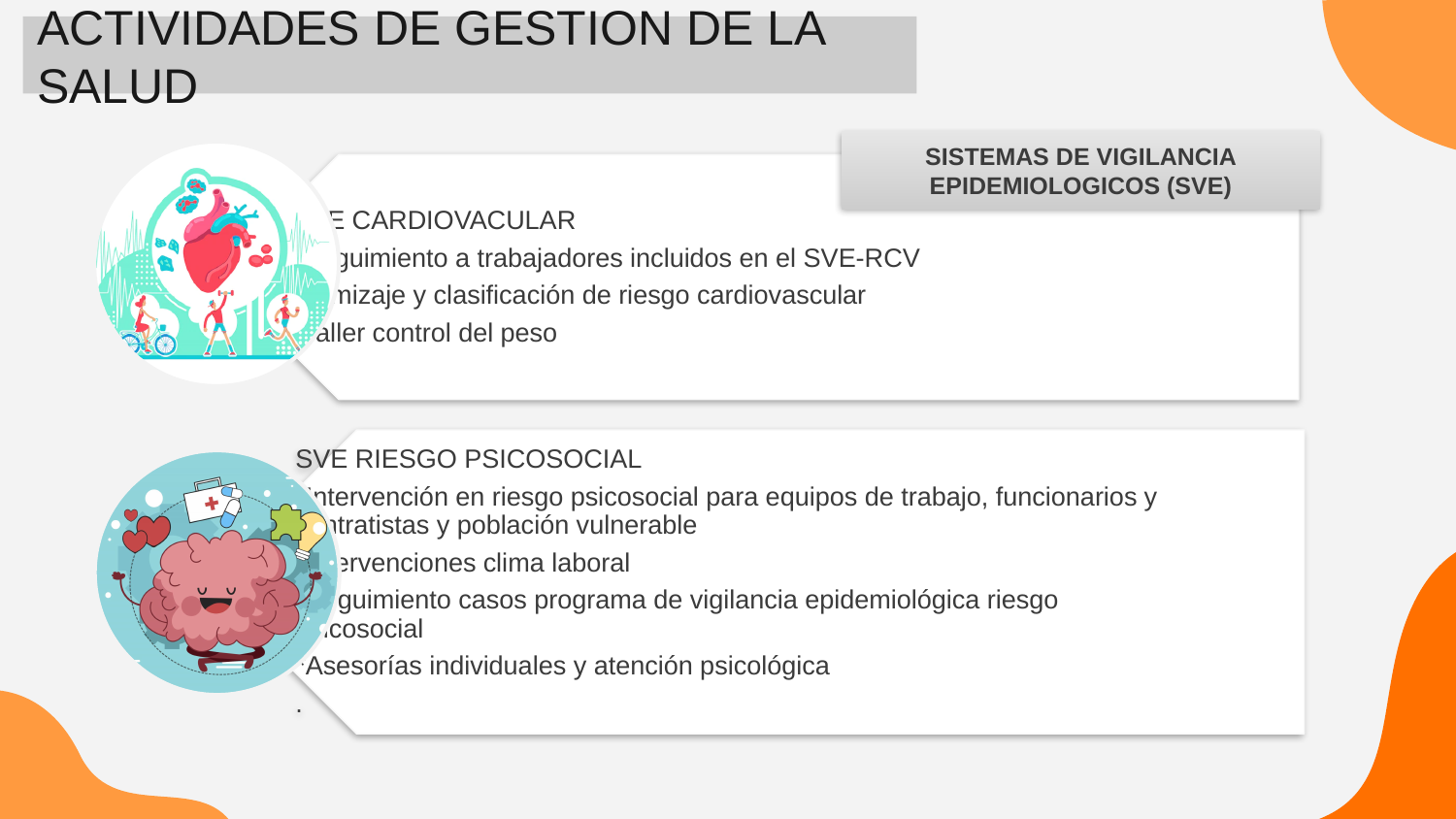

ACTIVIDADES DE GESTION DE LA SALUD
SISTEMAS DE VIGILANCIA EPIDEMIOLOGICOS (SVE)
SVE CARDIOVACULAR
*Seguimiento a trabajadores incluidos en el SVE-RCV​
*Tamizaje y clasificación de riesgo cardiovascular​
*Taller control del peso
SVE RIESGO PSICOSOCIAL
*Intervención en riesgo psicosocial para equipos de trabajo, funcionarios y contratistas ​y población vulnerable​
*Intervenciones clima laboral ​
*Seguimiento casos programa de vigilancia epidemiológica riesgo psicosocial ​
*Asesorías individuales y atención psicológica
.